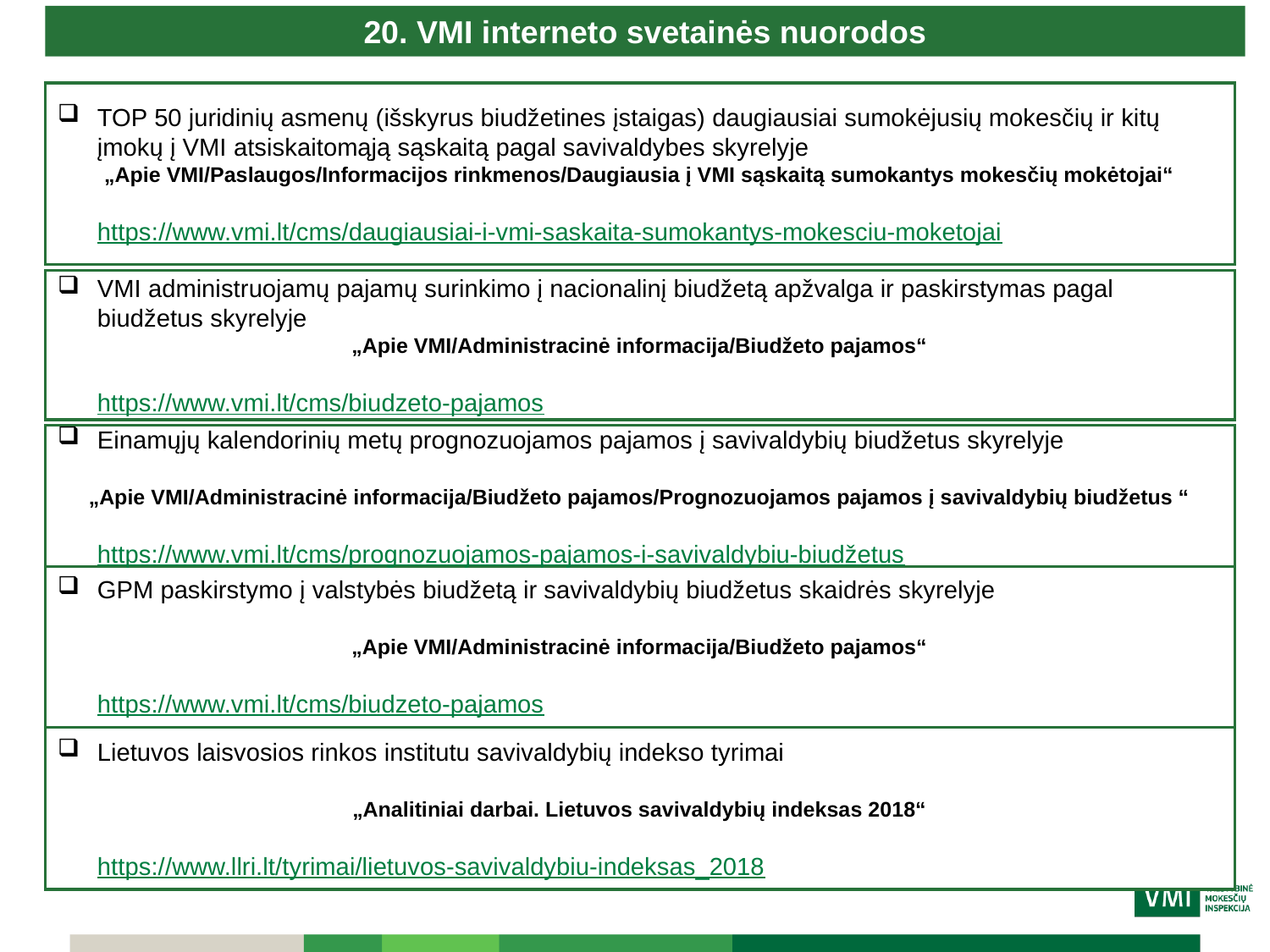

20. VMI interneto svetainės nuorodos
TOP 50 juridinių asmenų (išskyrus biudžetines įstaigas) daugiausiai sumokėjusių mokesčių ir kitų įmokų į VMI atsiskaitomąją sąskaitą pagal savivaldybes skyrelyje
„Apie VMI/Paslaugos/Informacijos rinkmenos/Daugiausia į VMI sąskaitą sumokantys mokesčių mokėtojai“

https://www.vmi.lt/cms/daugiausiai-i-vmi-saskaita-sumokantys-mokesciu-moketojai
VMI administruojamų pajamų surinkimo į nacionalinį biudžetą apžvalga ir paskirstymas pagal biudžetus skyrelyje
„Apie VMI/Administracinė informacija/Biudžeto pajamos“

https://www.vmi.lt/cms/biudzeto-pajamos
Einamųjų kalendorinių metų prognozuojamos pajamos į savivaldybių biudžetus skyrelyje

„Apie VMI/Administracinė informacija/Biudžeto pajamos/Prognozuojamos pajamos į savivaldybių biudžetus “

https://www.vmi.lt/cms/prognozuojamos-pajamos-i-savivaldybiu-biudžetus
GPM paskirstymo į valstybės biudžetą ir savivaldybių biudžetus skaidrės skyrelyje

„Apie VMI/Administracinė informacija/Biudžeto pajamos“

https://www.vmi.lt/cms/biudzeto-pajamos
Lietuvos laisvosios rinkos institutu savivaldybių indekso tyrimai

„Analitiniai darbai. Lietuvos savivaldybių indeksas 2018“

https://www.llri.lt/tyrimai/lietuvos-savivaldybiu-indeksas_2018